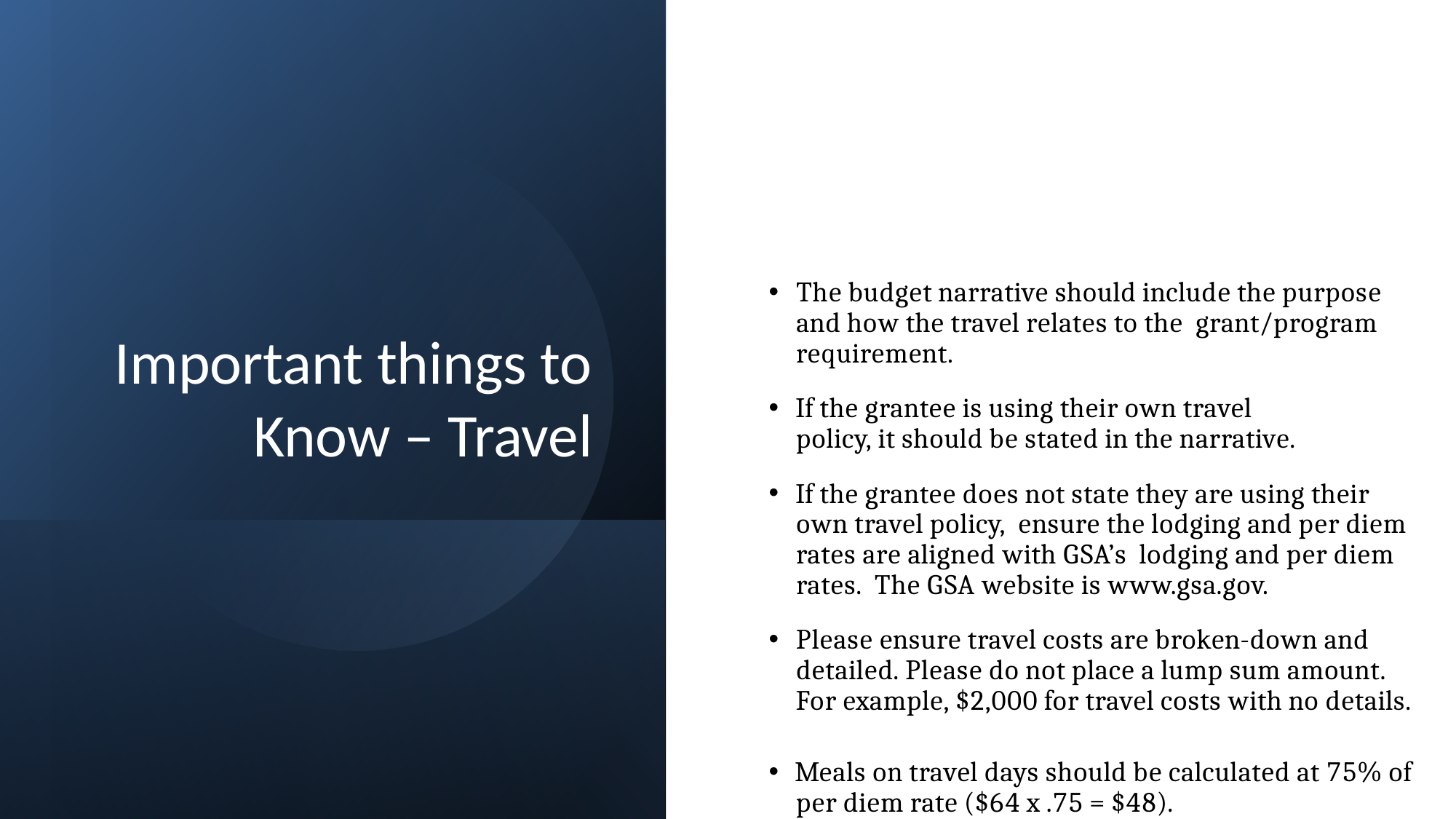

# Important things to Know – Travel

The budget narrative should include the purpose and how the travel relates to the  grant/program requirement.

If the grantee is using their own travel policy, it should be stated in the narrative.

If the grantee does not state they are using their own travel policy,  ensure the lodging and per diem rates are aligned with GSA’s  lodging and per diem rates.  The GSA website is www.gsa.gov. ​

Please ensure travel costs are broken-down and detailed. Please do not place a lump sum amount.    For example, $2,000 for travel costs with no details.​

Meals on travel days should be calculated at 75% of per diem rate ($64 x .75 = $48).

Other travel line items include: parking, tolls,  ​mileage.